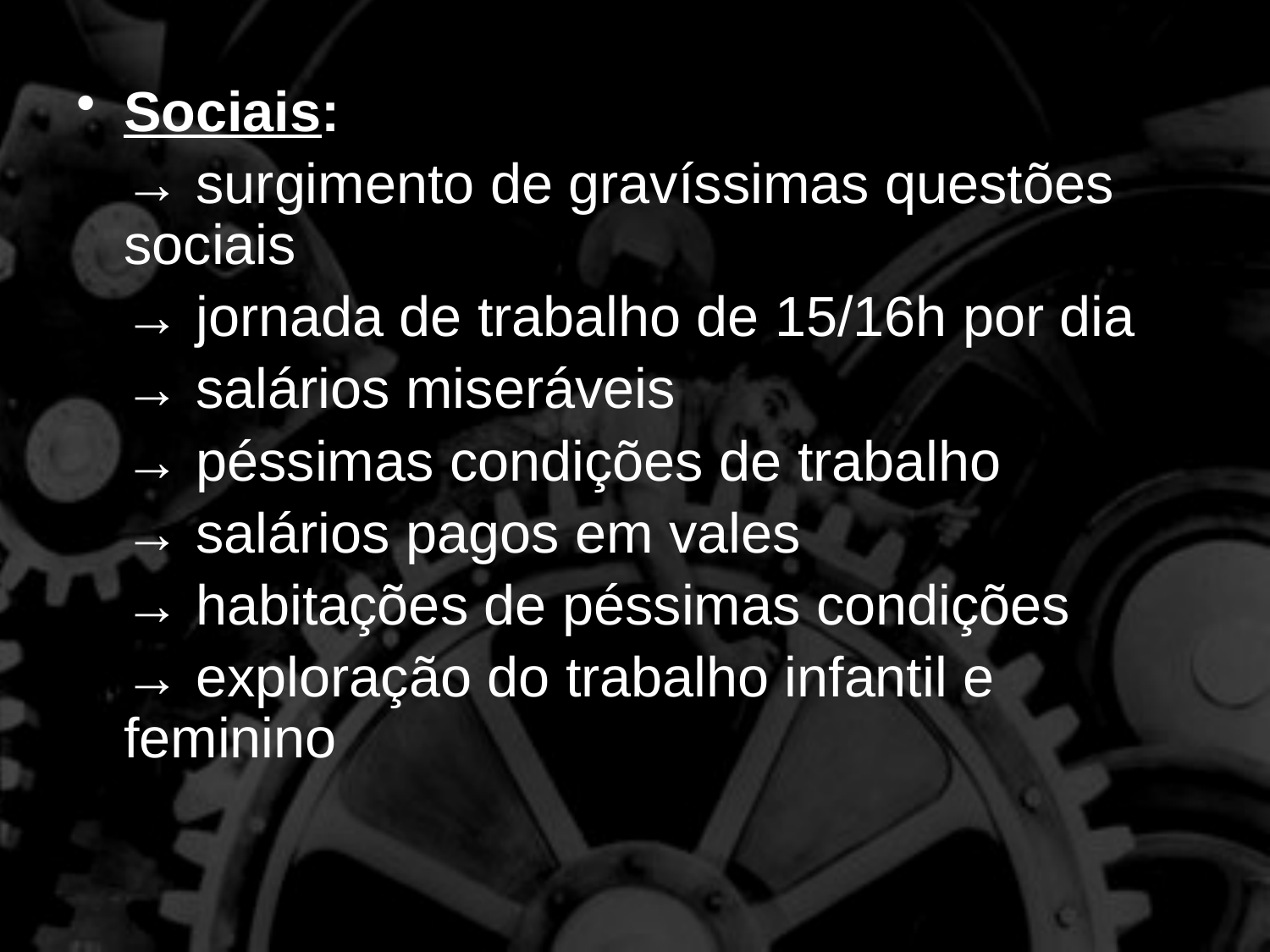

Sociais:
	→ surgimento de gravíssimas questões sociais
	→ jornada de trabalho de 15/16h por dia
	→ salários miseráveis
	→ péssimas condições de trabalho
	→ salários pagos em vales
	→ habitações de péssimas condições
	→ exploração do trabalho infantil e feminino